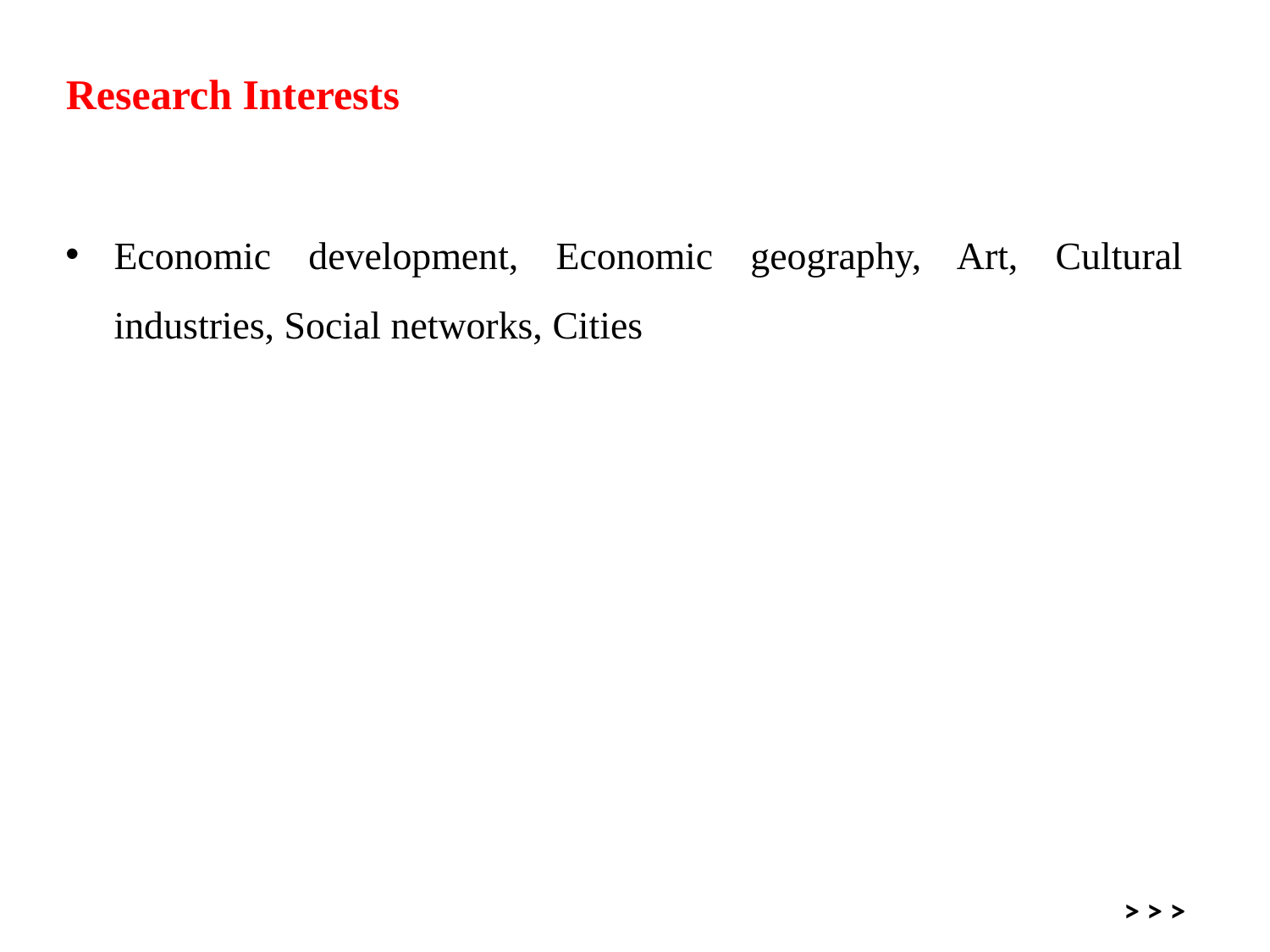

# Research Interests
Economic development, Economic geography, Art, Cultural industries, Social networks, Cities
> > >